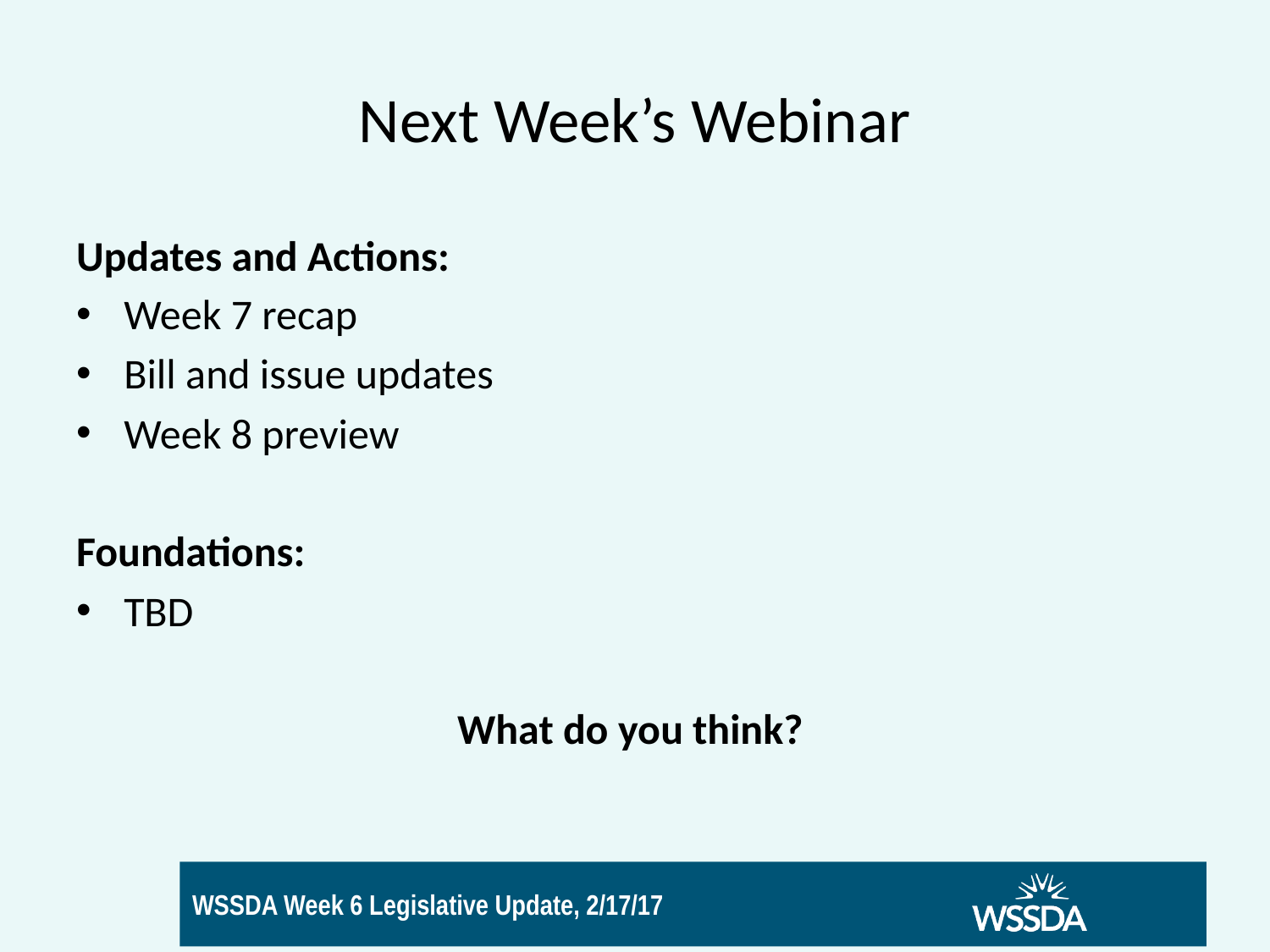

# Next Week’s Webinar
Updates and Actions:
Week 7 recap
Bill and issue updates
Week 8 preview

Foundations:
TBD

What do you think?

17